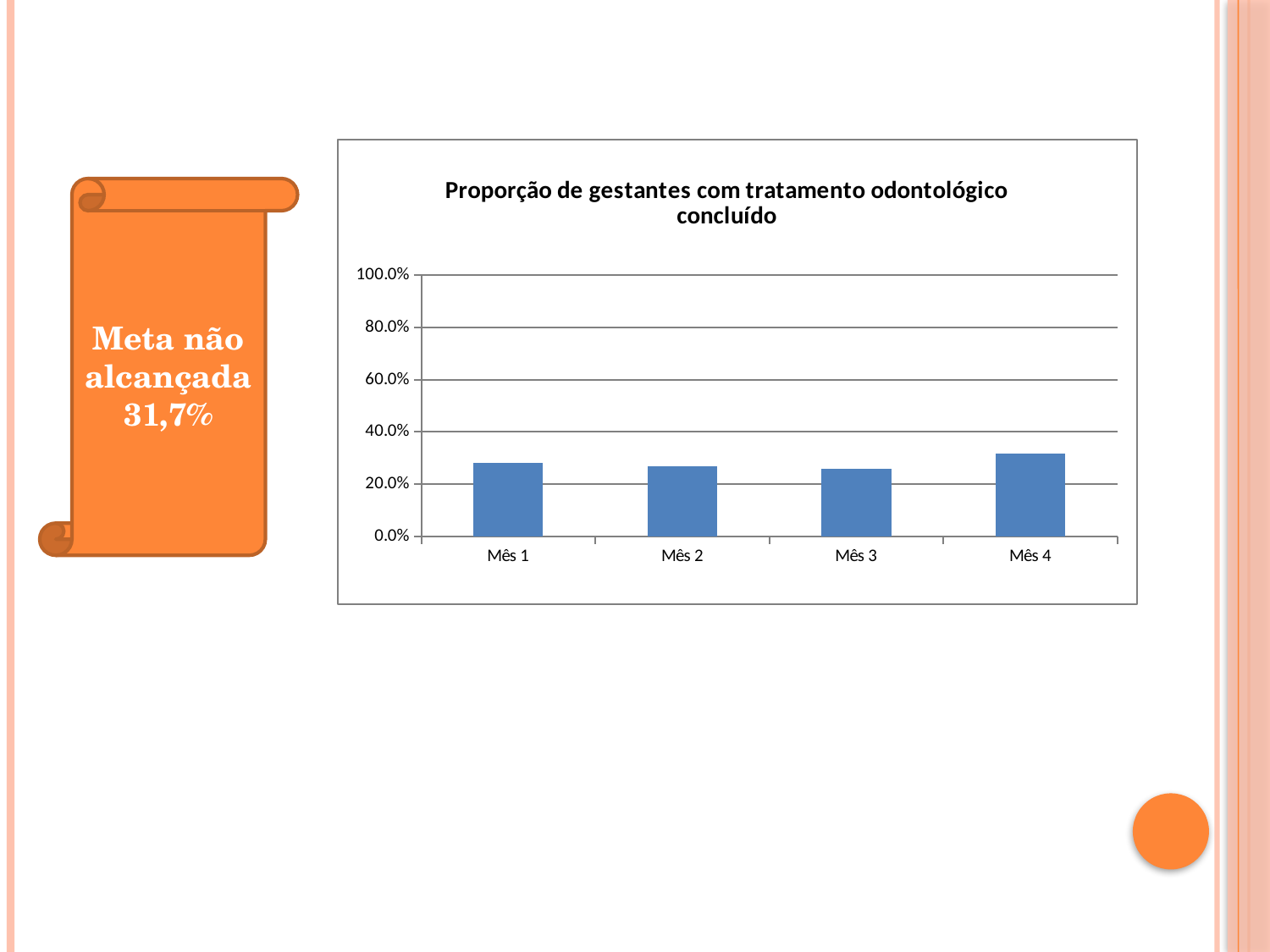

### Chart: Proporção de gestantes com tratamento odontológico concluído

| Category | Proporção de gestantes com tratamento odontológico concluído |
|---|---|
| Mês 1 | 0.2800000000000001 |
| Mês 2 | 0.2692307692307694 |
| Mês 3 | 0.2580645161290323 |
| Mês 4 | 0.3170731707317073 |
Meta não alcançada
31,7%